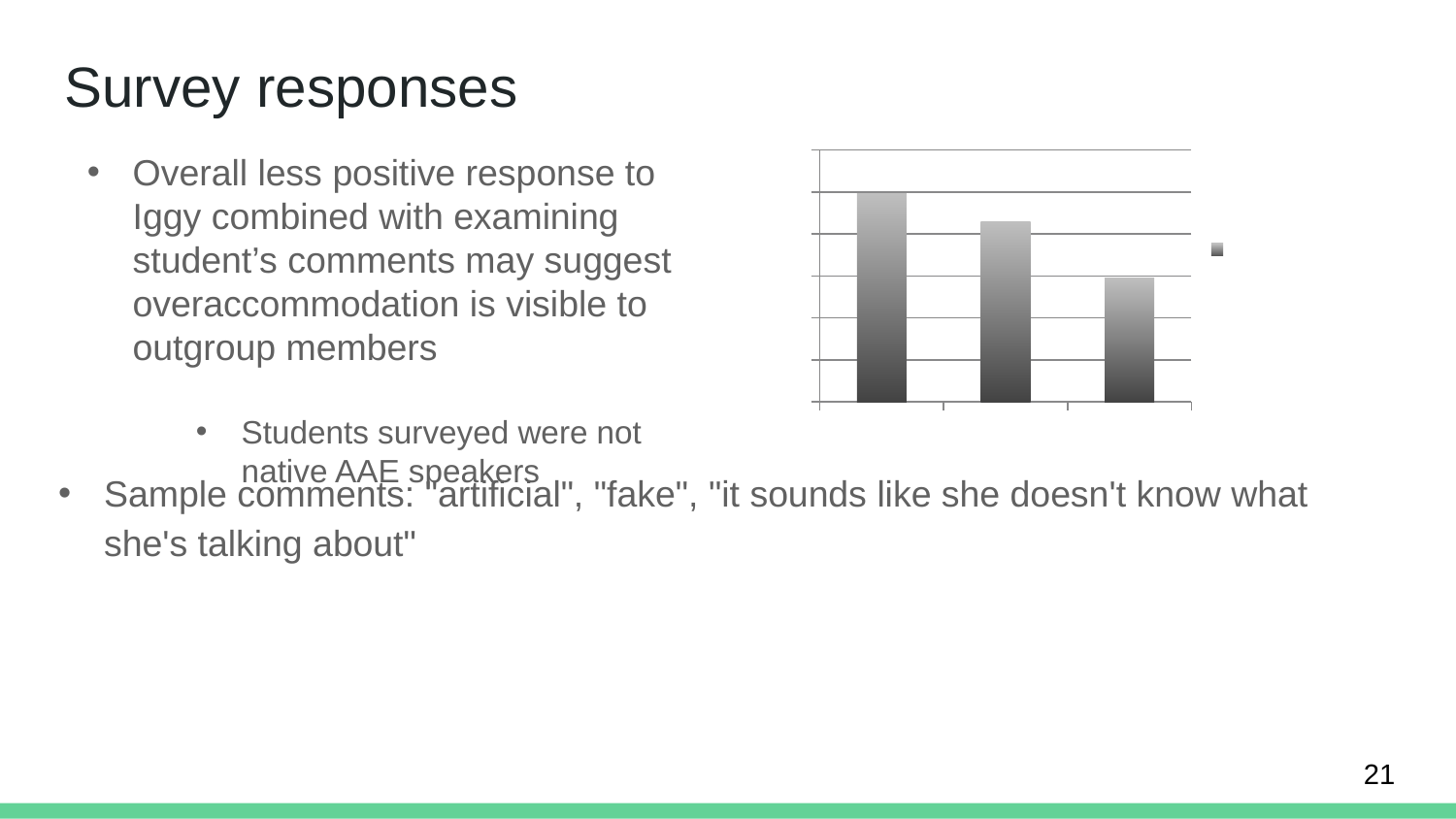

# Survey responses

### Chart:

| Category | Positive responses |
|---|---|
| Missy | 99.0 |
| Nikki | 86.0 |
| Iggy | 59.0 |

Sample comments: "artificial", "fake", "it sounds like she doesn't know what she's talking about"

Overall less positive response to Iggy combined with examining student’s comments may suggest overaccommodation is visible to outgroup members

Students surveyed were not native AAE speakers
21